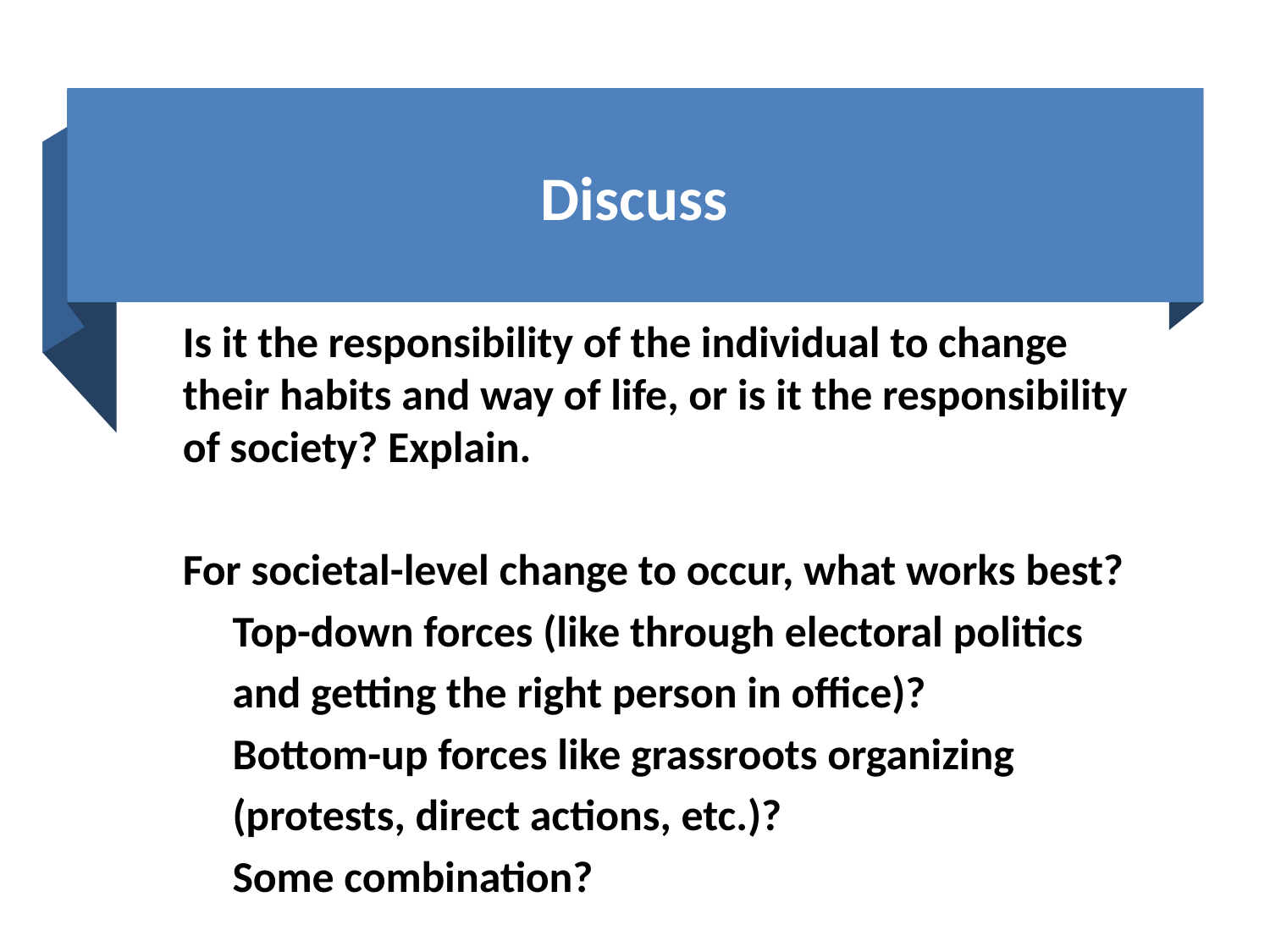

# Discuss

Is it the responsibility of the individual to change their habits and way of life, or is it the responsibility of society? Explain.

For societal-level change to occur, what works best?
     Top-down forces (like through electoral politics
     and getting the right person in office)?
     Bottom-up forces like grassroots organizing
     (protests, direct actions, etc.)?
     Some combination?